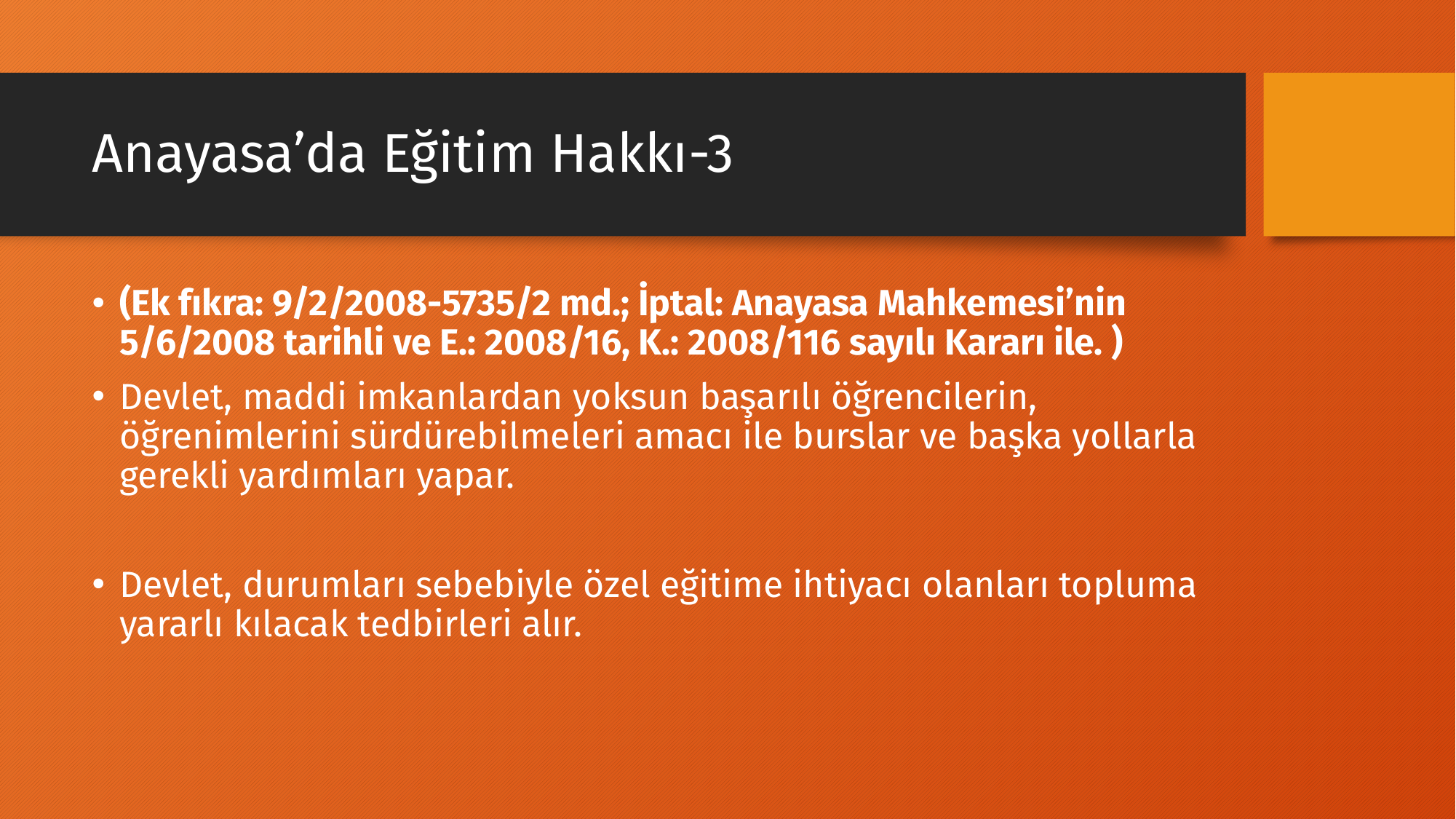

# Anayasa’da Eğitim Hakkı-3
(Ek fıkra: 9/2/2008-5735/2 md.; İptal: Anayasa Mahkemesi’nin 5/6/2008 tarihli ve E.: 2008/16, K.: 2008/116 sayılı Kararı ile. )
Devlet, maddi imkanlardan yoksun başarılı öğrencilerin, öğrenimlerini sürdürebilmeleri amacı ile burslar ve başka yollarla gerekli yardımları yapar.

Devlet, durumları sebebiyle özel eğitime ihtiyacı olanları topluma yararlı kılacak tedbirleri alır.